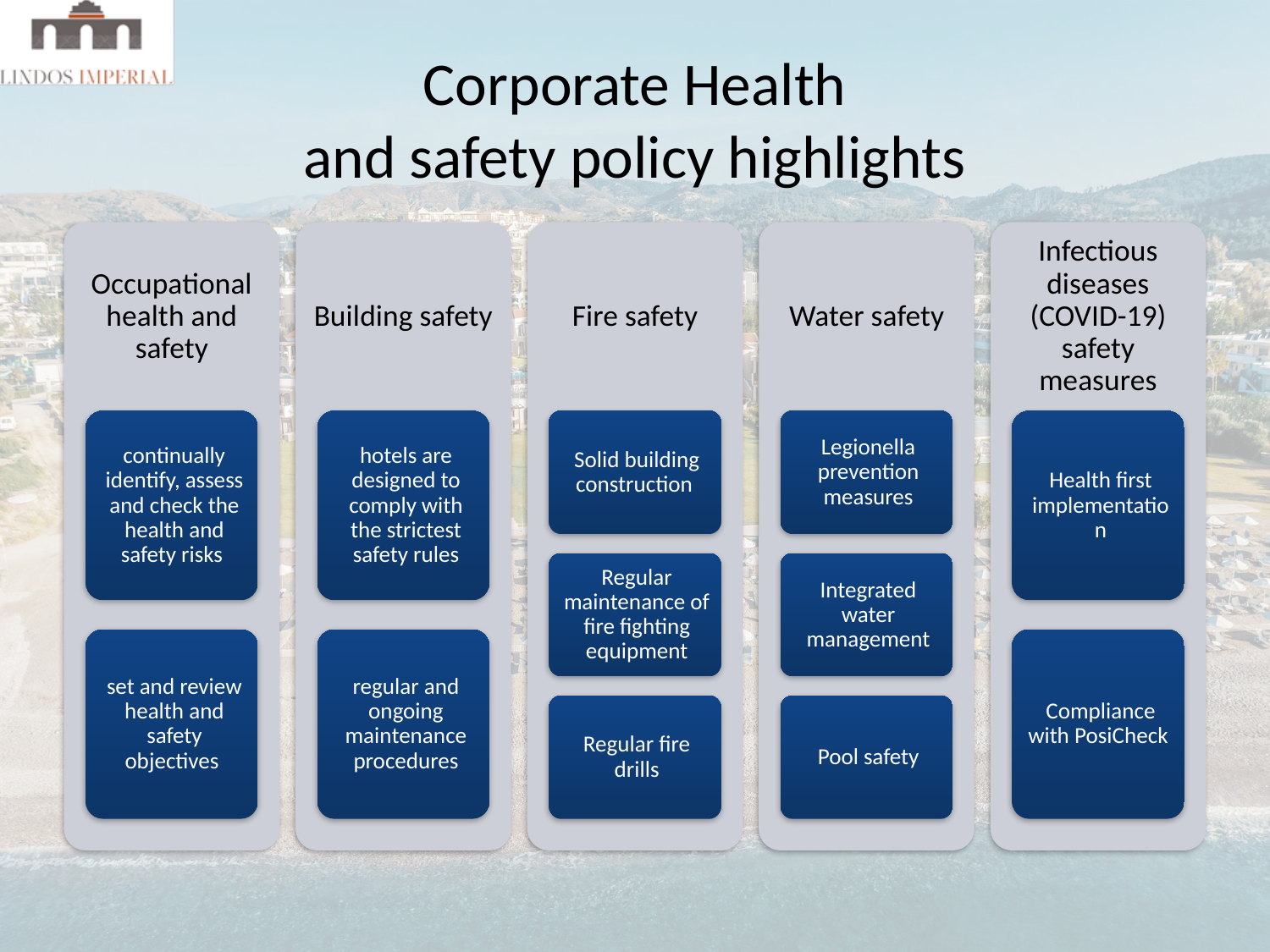

# Corporate Health and safety policy highlights
Occupational health and safety
continually identify, assess and check the health and safety risks
set and review health and safety objectives
Building safety
hotels are designed to comply with the strictest safety rules
regular and ongoing maintenance procedures
Fire safety
Solid building construction
Regular maintenance of fire fighting equipment
Regular fire drills
Water safety
Legionella prevention measures
Integrated water management
Pool safety
Infectious diseases (COVID-19) safety measures
Health first implementation
Compliance with PosiCheck